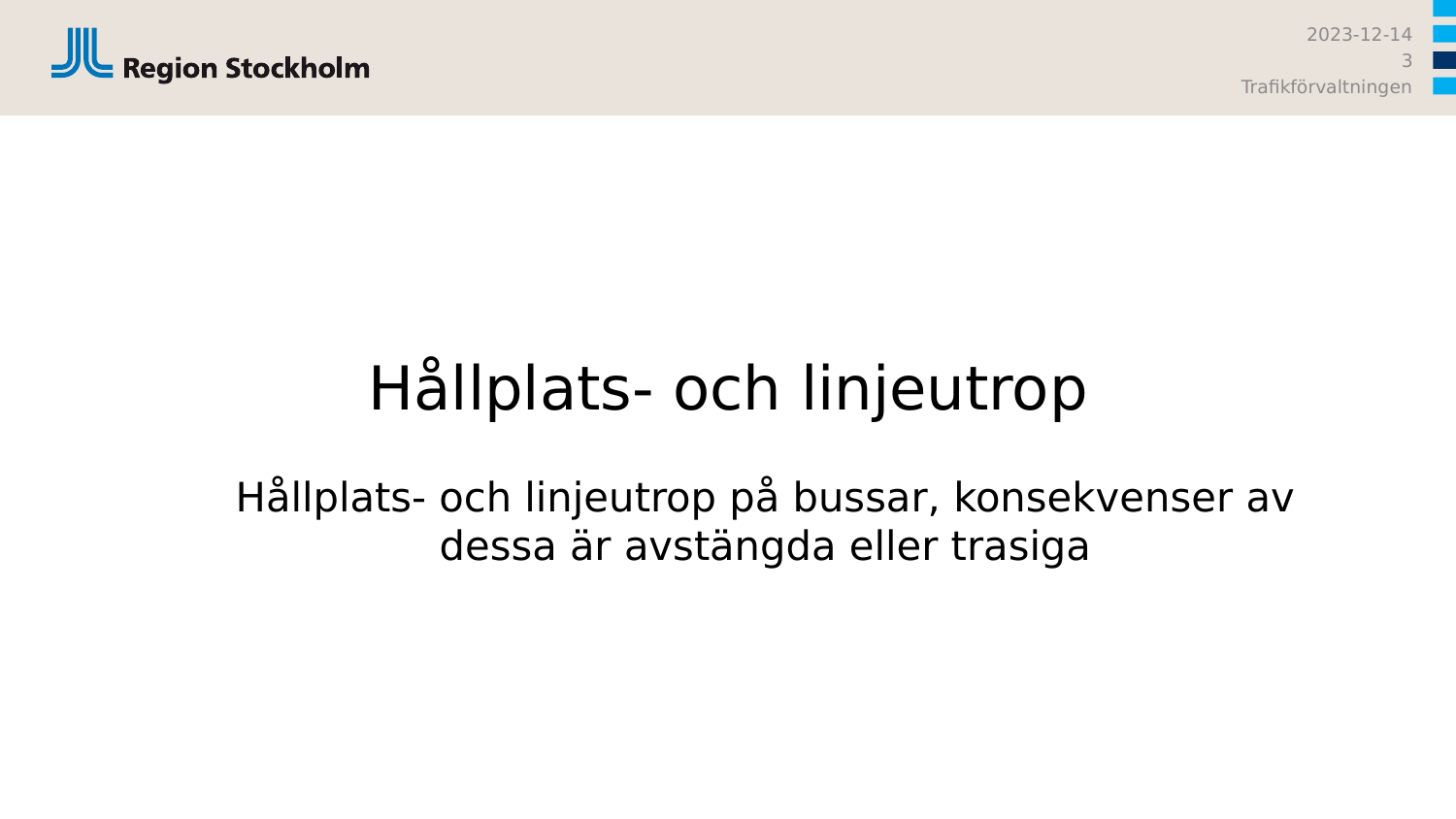

2023-12-14
3
Trafikförvaltningen
# Hållplats- och linjeutrop
Hållplats- och linjeutrop på bussar, konsekvenser av dessa är avstängda eller trasiga